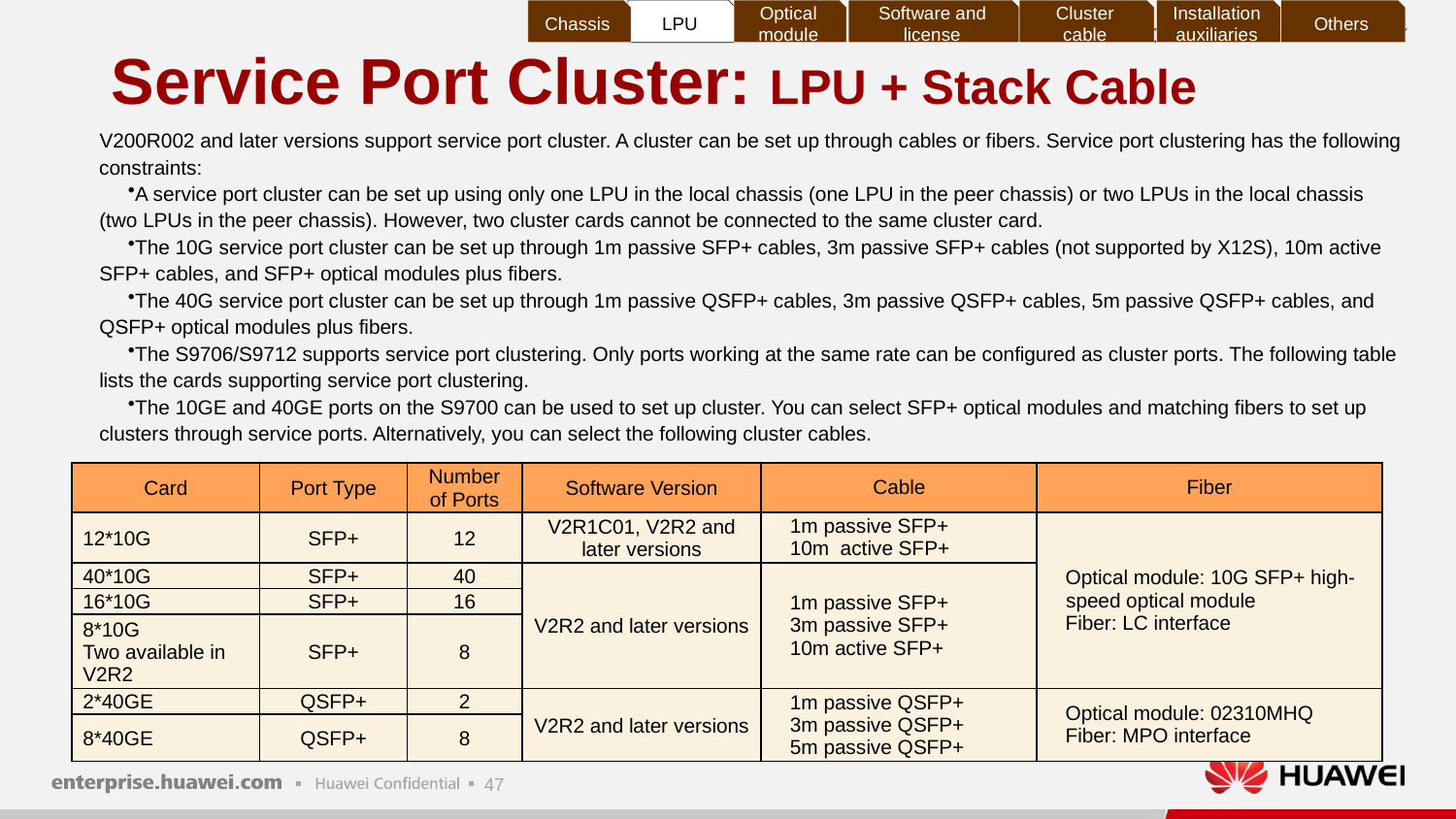

Chassis
LPU
Optical module
Software and license
Cluster cable
Installation auxiliaries
Others
# Service Port Cluster: LPU + Stack Cable
V200R002 and later versions support service port cluster. A cluster can be set up through cables or fibers. Service port clustering has the following constraints:
A service port cluster can be set up using only one LPU in the local chassis (one LPU in the peer chassis) or two LPUs in the local chassis (two LPUs in the peer chassis). However, two cluster cards cannot be connected to the same cluster card.
The 10G service port cluster can be set up through 1m passive SFP+ cables, 3m passive SFP+ cables (not supported by X12S), 10m active SFP+ cables, and SFP+ optical modules plus fibers.
The 40G service port cluster can be set up through 1m passive QSFP+ cables, 3m passive QSFP+ cables, 5m passive QSFP+ cables, and QSFP+ optical modules plus fibers.
The S9706/S9712 supports service port clustering. Only ports working at the same rate can be configured as cluster ports. The following table lists the cards supporting service port clustering.
The 10GE and 40GE ports on the S9700 can be used to set up cluster. You can select SFP+ optical modules and matching fibers to set up clusters through service ports. Alternatively, you can select the following cluster cables.
| Card | Port Type | Number of Ports | Software Version | Cable | Fiber |
| --- | --- | --- | --- | --- | --- |
| 12\*10G | SFP+ | 12 | V2R1C01, V2R2 and later versions | 1m passive SFP+ 10m active SFP+ | Optical module: 10G SFP+ high-speed optical module Fiber: LC interface |
| 40\*10G | SFP+ | 40 | V2R2 and later versions | 1m passive SFP+ 3m passive SFP+ 10m active SFP+ |  |
| 16\*10G | SFP+ | 16 |  |  |  |
| 8\*10G Two available in V2R2 | SFP+ | 8 |  |  |  |
| 2\*40GE | QSFP+ | 2 | V2R2 and later versions | 1m passive QSFP+ 3m passive QSFP+ 5m passive QSFP+ | Optical module: 02310MHQ Fiber: MPO interface |
| 8\*40GE | QSFP+ | 8 |  |  |  |